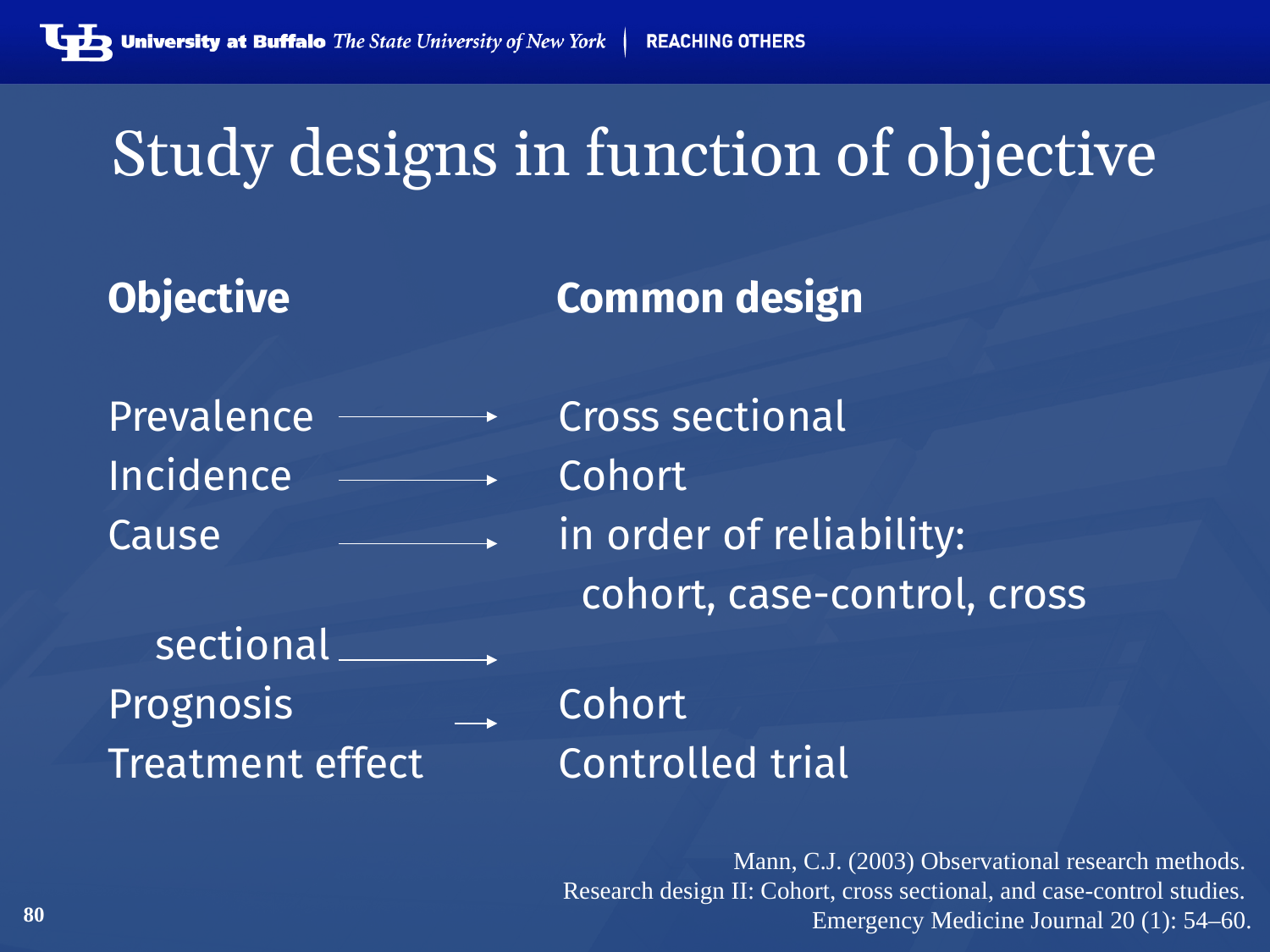

# Study designs in function of objective
Objective 		  Common design

Prevalence 		  Cross sectional
Incidence 		  Cohort
Cause			  in order of reliability:
				    cohort, case-control, cross sectional
Prognosis 		  Cohort
Treatment effect 	  Controlled trial
Mann, C.J. (2003) Observational research methods.
Research design II: Cohort, cross sectional, and case-control studies.
Emergency Medicine Journal 20 (1): 54–60.
80